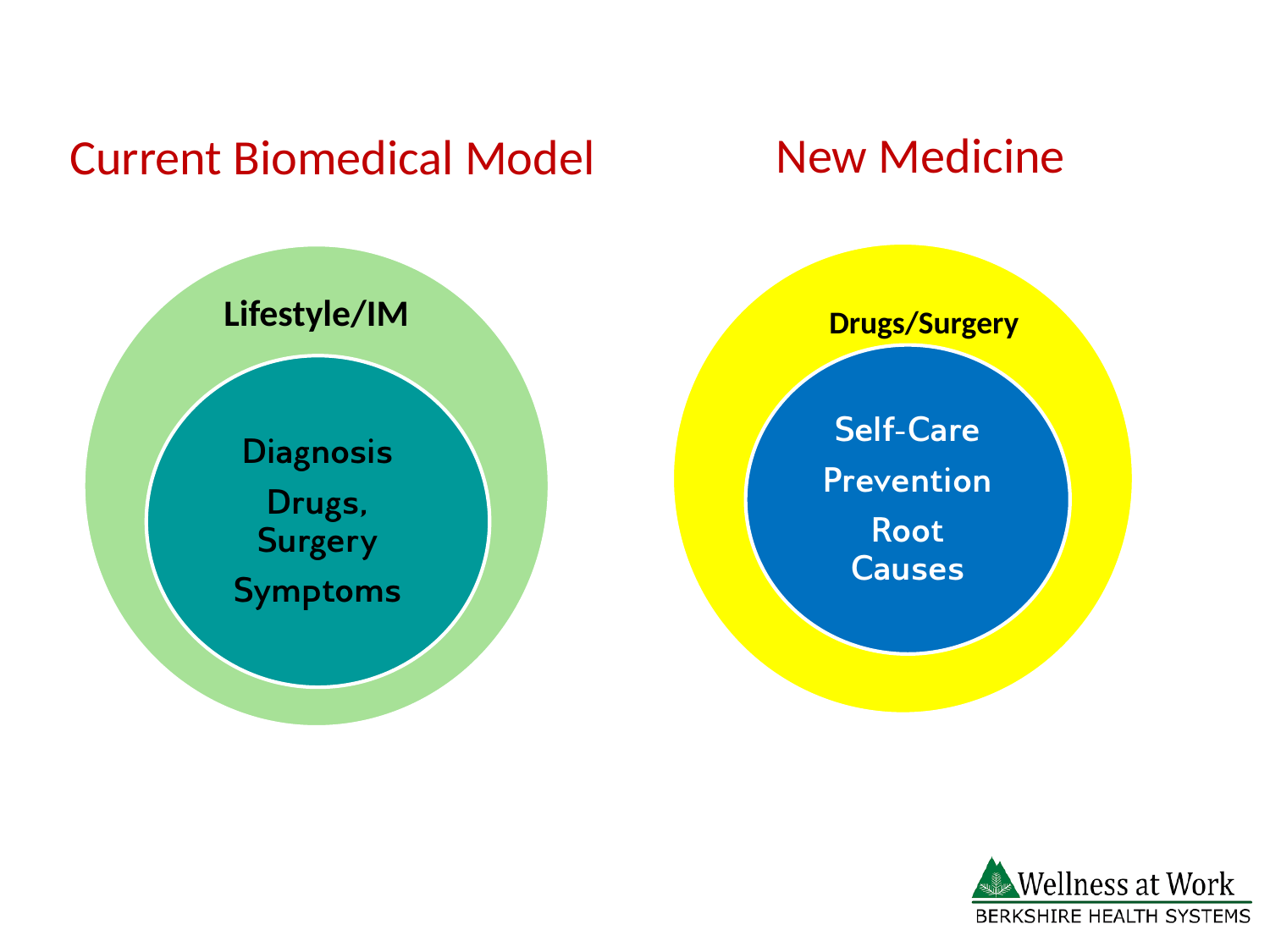

New Medicine
Current Biomedical Model

Self-Care
Prevention
Root Causes
Lifestyle/IM
Diagnosis
Drugs, Surgery
Symptoms
Drugs/Surgery